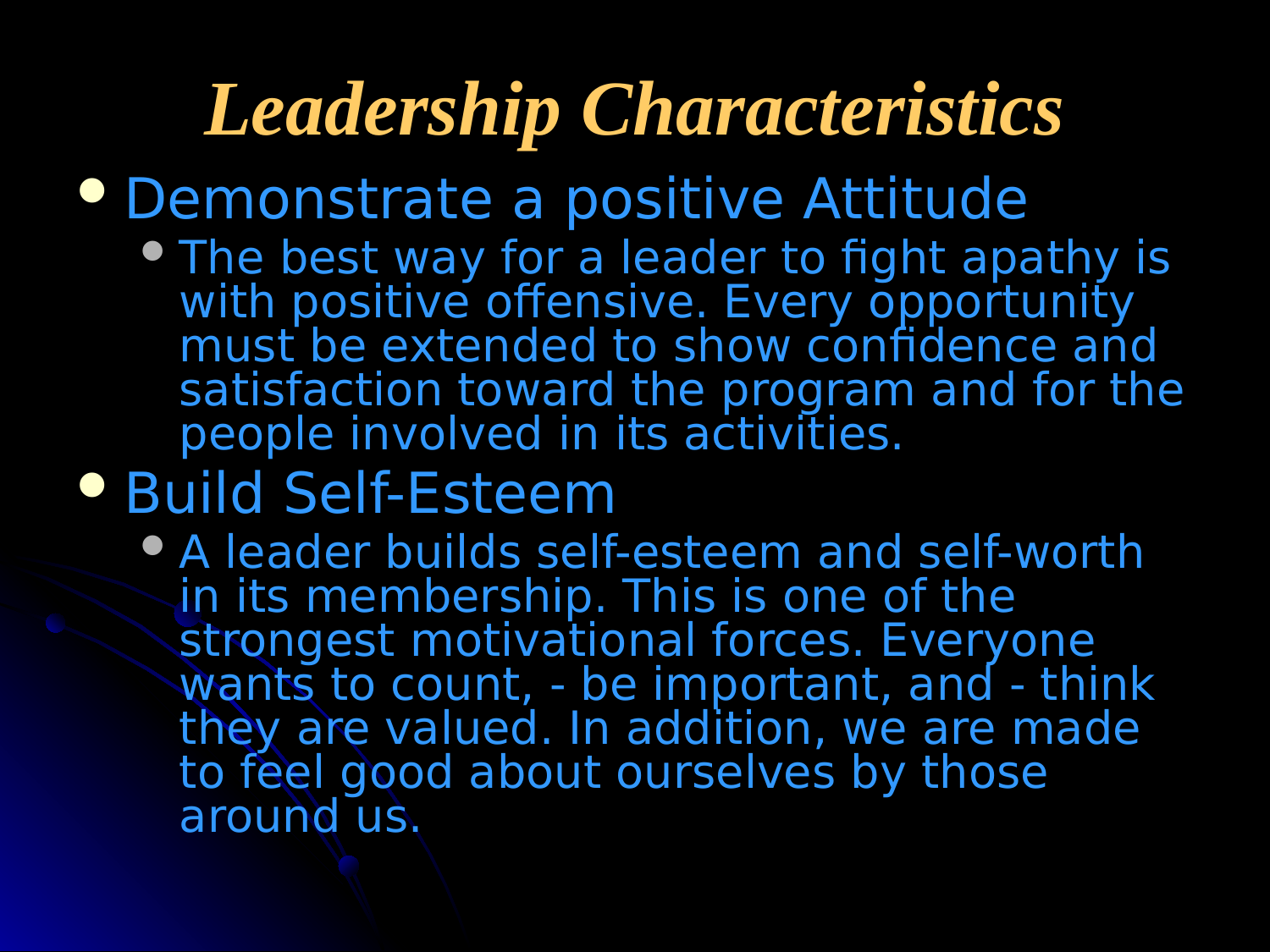

# Leadership Characteristics
Demonstrate a positive Attitude
The best way for a leader to fight apathy is with positive offensive. Every opportunity must be extended to show confidence and satisfaction toward the program and for the people involved in its activities.
Build Self-Esteem
A leader builds self-esteem and self-worth in its membership. This is one of the strongest motivational forces. Everyone wants to count, - be important, and - think they are valued. In addition, we are made to feel good about ourselves by those around us.